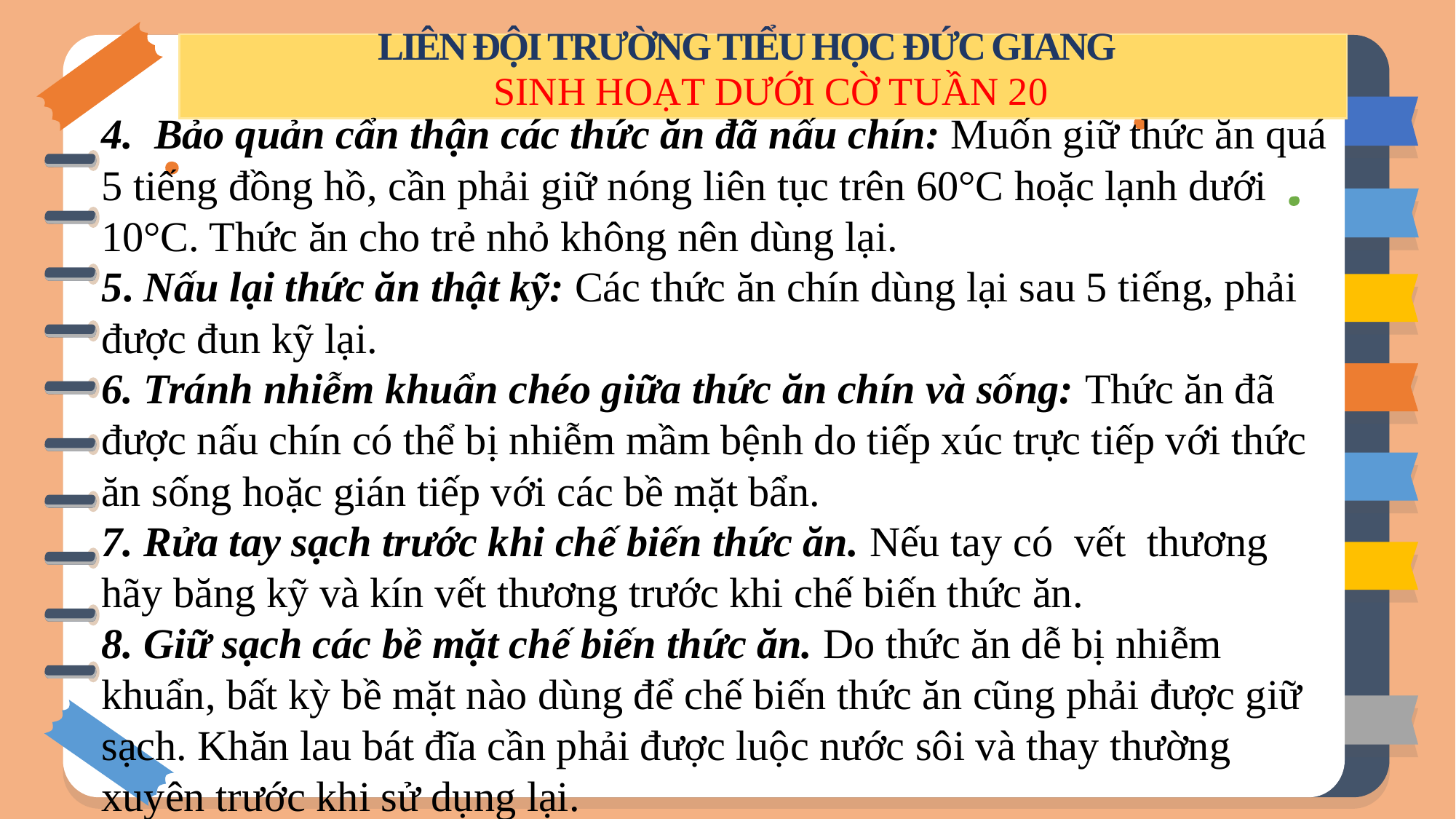

LIÊN ĐỘI TRƯỜNG TIỂU HỌC ĐỨC GIANG

SINH HOẠT DƯỚI CỜ TUẦN 20
4.  Bảo quản cẩn thận các thức ăn đã nấu chín: Muốn giữ thức ăn quá 5 tiếng đồng hồ, cần phải giữ nóng liên tục trên 60°C hoặc lạnh dưới 10°C. Thức ăn cho trẻ nhỏ không nên dùng lại.
5. Nấu lại thức ăn thật kỹ: Các thức ăn chín dùng lại sau 5 tiếng, phải được đun kỹ lại.
6. Tránh nhiễm khuẩn chéo giữa thức ăn chín và sống: Thức ăn đã được nấu chín có thể bị nhiễm mầm bệnh do tiếp xúc trực tiếp với thức ăn sống hoặc gián tiếp với các bề mặt bẩn.
7. Rửa tay sạch trước khi chế biến thức ăn. Nếu tay có  vết  thương hãy băng kỹ và kín vết thương trước khi chế biến thức ăn.
8. Giữ sạch các bề mặt chế biến thức ăn. Do thức ăn dễ bị nhiễm khuẩn, bất kỳ bề mặt nào dùng để chế biến thức ăn cũng phải được giữ sạch. Khăn lau bát đĩa cần phải được luộc nước sôi và thay thường xuyên trước khi sử dụng lại.